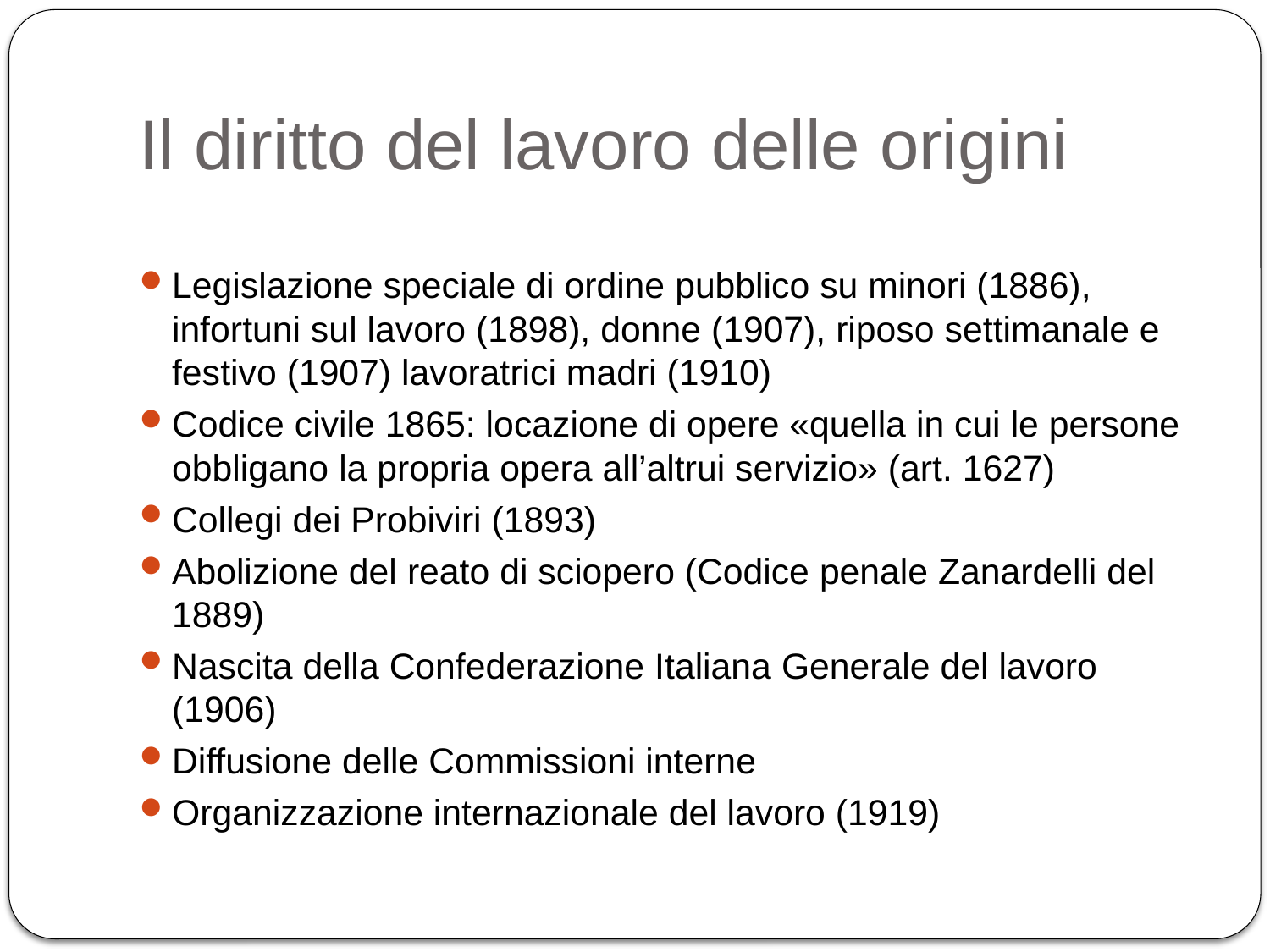

# Il diritto del lavoro delle origini
Legislazione speciale di ordine pubblico su minori (1886), infortuni sul lavoro (1898), donne (1907), riposo settimanale e festivo (1907) lavoratrici madri (1910)
Codice civile 1865: locazione di opere «quella in cui le persone obbligano la propria opera all’altrui servizio» (art. 1627)
Collegi dei Probiviri (1893)
Abolizione del reato di sciopero (Codice penale Zanardelli del 1889)
Nascita della Confederazione Italiana Generale del lavoro (1906)
Diffusione delle Commissioni interne
Organizzazione internazionale del lavoro (1919)